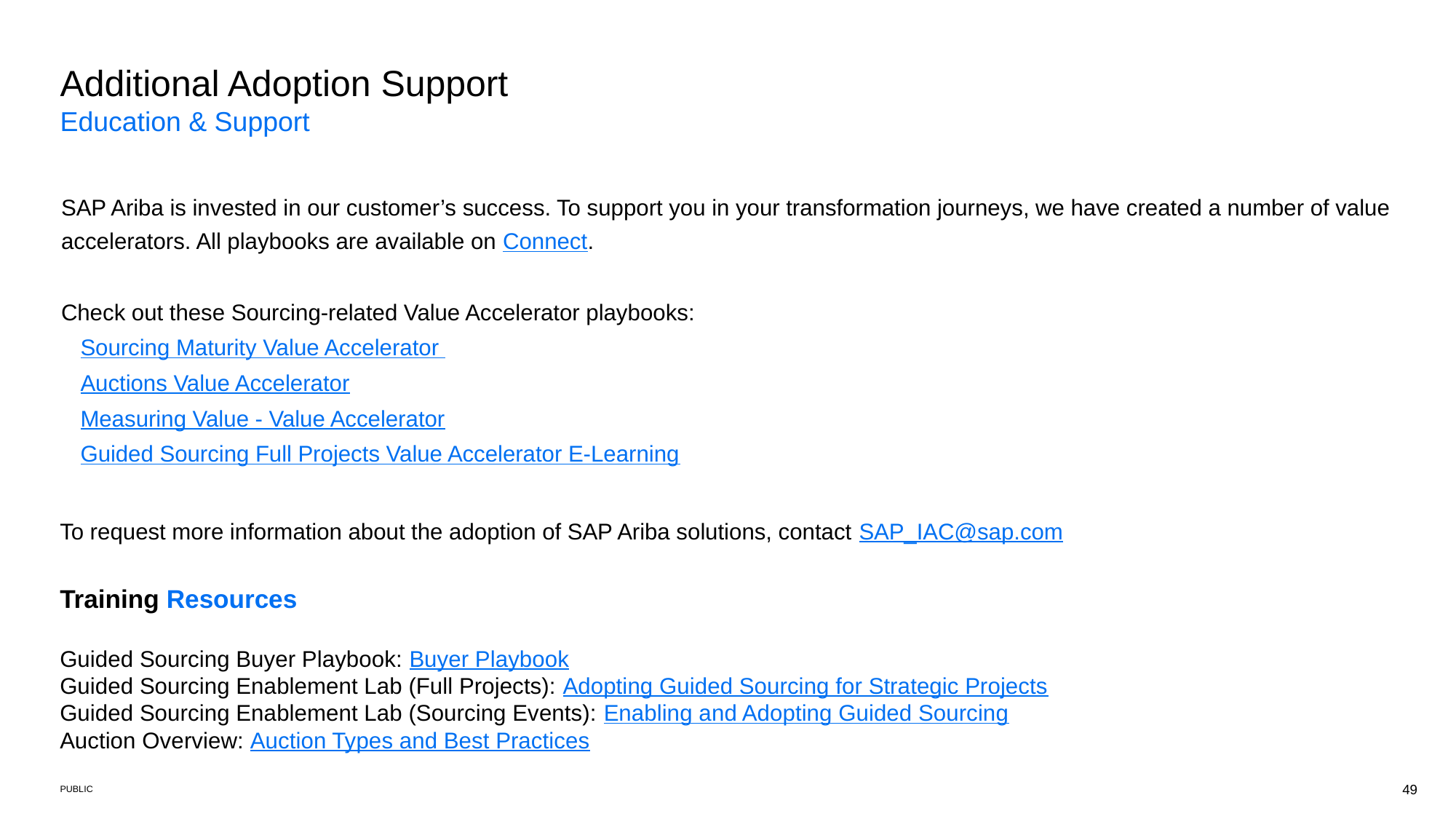

# Additional Adoption Support Education & Support
SAP Ariba is invested in our customer’s success. To support you in your transformation journeys, we have created a number of value accelerators. All playbooks are available on Connect.

Check out these Sourcing-related Value Accelerator playbooks:
Sourcing Maturity Value Accelerator
Auctions Value Accelerator
Measuring Value - Value Accelerator
Guided Sourcing Full Projects Value Accelerator E-Learning

To request more information about the adoption of SAP Ariba solutions, contact SAP_IAC@sap.com

Training Resources

Guided Sourcing Buyer Playbook: Buyer Playbook
Guided Sourcing Enablement Lab (Full Projects): Adopting Guided Sourcing for Strategic Projects
Guided Sourcing Enablement Lab (Sourcing Events): Enabling and Adopting Guided Sourcing
Auction Overview: Auction Types and Best Practices